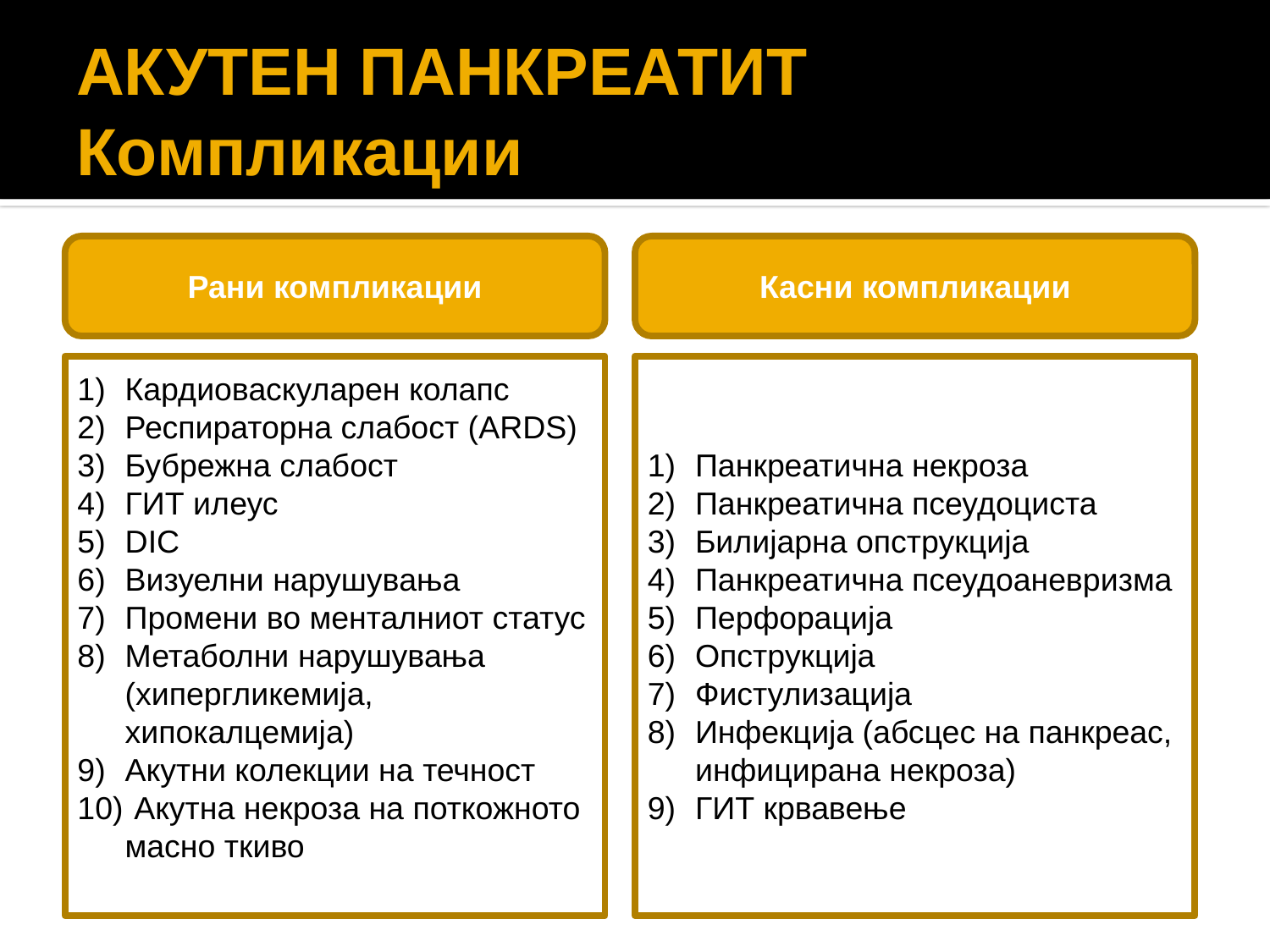

# АКУТЕН ПАНКРЕАТИТ Компликации
Рани компликации
Касни компликации
Кардиоваскуларен колапс
Респираторна слабост (ARDS)
Бубрежна слабост
ГИТ илеус
DIC
Визуелни нарушувања
Промени во менталниот статус
Метаболни нарушувања (хипергликемија, хипокалцемија)
Акутни колекции на течност
 Акутна некроза на поткожното масно ткиво

Панкреатична некроза
Панкреатична псеудоциста
Билијарна опструкција
Панкреатична псеудоаневризма
Перфорација
Опструкција
Фистулизација
Инфекција (абсцес на панкреас, инфицирана некроза)
ГИТ крвавење